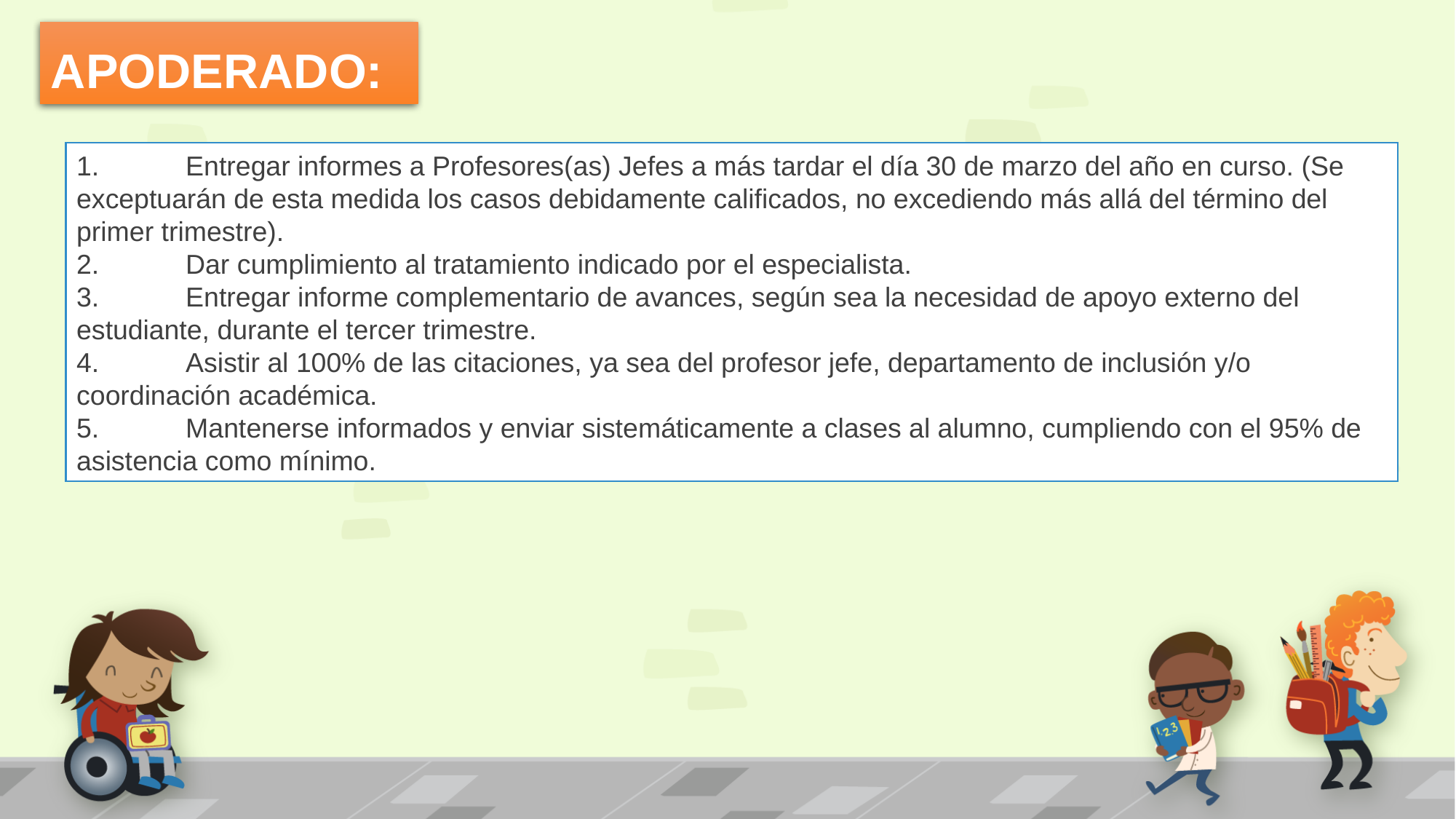

APODERADO:
1.	Entregar informes a Profesores(as) Jefes a más tardar el día 30 de marzo del año en curso. (Se exceptuarán de esta medida los casos debidamente calificados, no excediendo más allá del término del primer trimestre).
2.	Dar cumplimiento al tratamiento indicado por el especialista.
3.	Entregar informe complementario de avances, según sea la necesidad de apoyo externo del estudiante, durante el tercer trimestre.
4.	Asistir al 100% de las citaciones, ya sea del profesor jefe, departamento de inclusión y/o coordinación académica.
5.	Mantenerse informados y enviar sistemáticamente a clases al alumno, cumpliendo con el 95% de asistencia como mínimo.